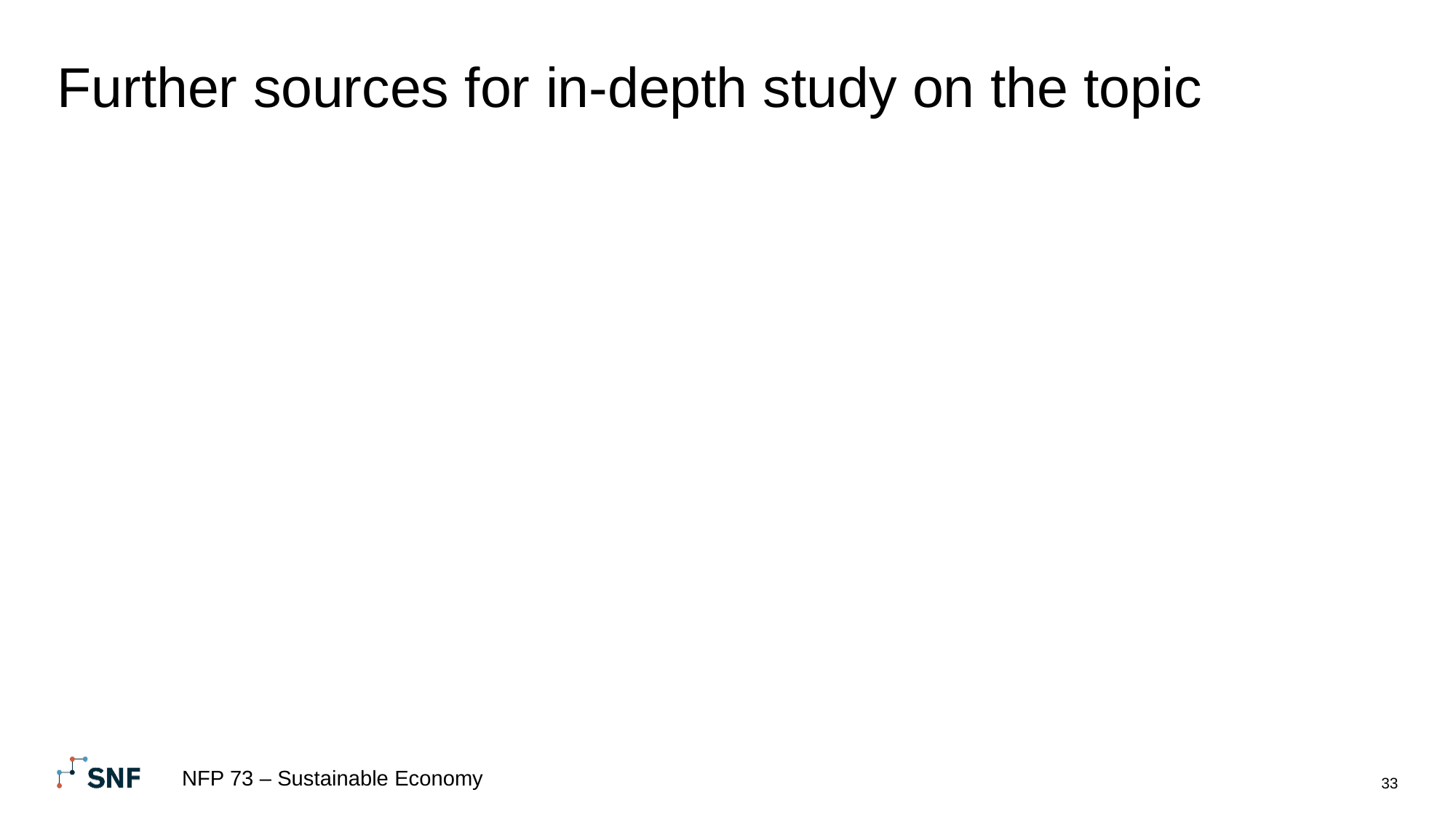

# Further sources for in-depth study on the topic

NFP 73 – Sustainable Economy
33